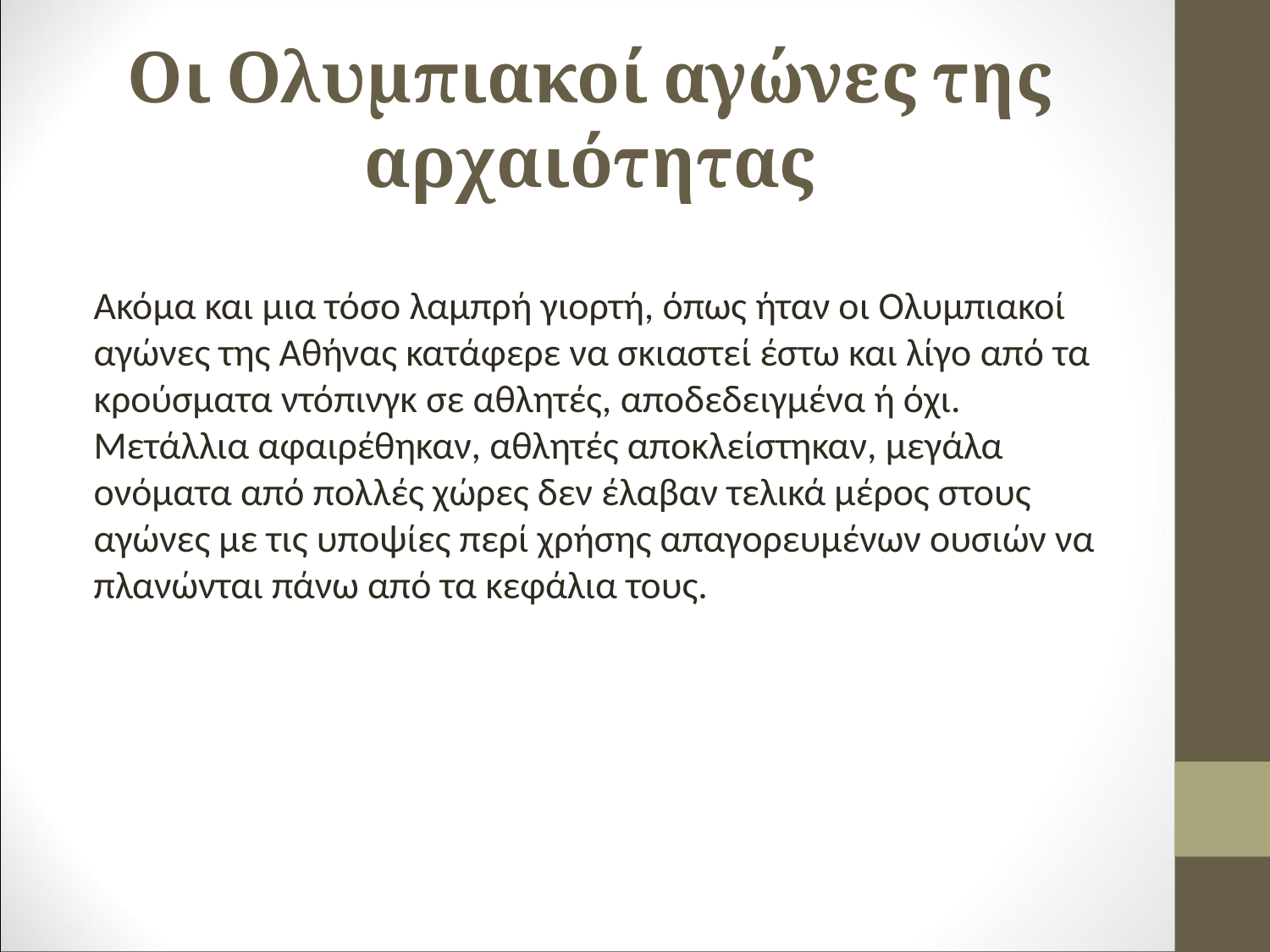

Οι Ολυμπιακοί αγώνες της αρχαιότητας

Ακόμα και μια τόσο λαμπρή γιορτή, όπως ήταν οι Ολυμπιακοί αγώνες της Αθήνας κατάφερε να σκιαστεί έστω και λίγο από τα κρούσματα ντόπινγκ σε αθλητές, αποδεδειγμένα ή όχι. Μετάλλια αφαιρέθηκαν, αθλητές αποκλείστηκαν, μεγάλα ονόματα από πολλές χώρες δεν έλαβαν τελικά μέρος στους αγώνες με τις υποψίες περί χρήσης απαγορευμένων ουσιών να πλανώνται πάνω από τα κεφάλια τους.